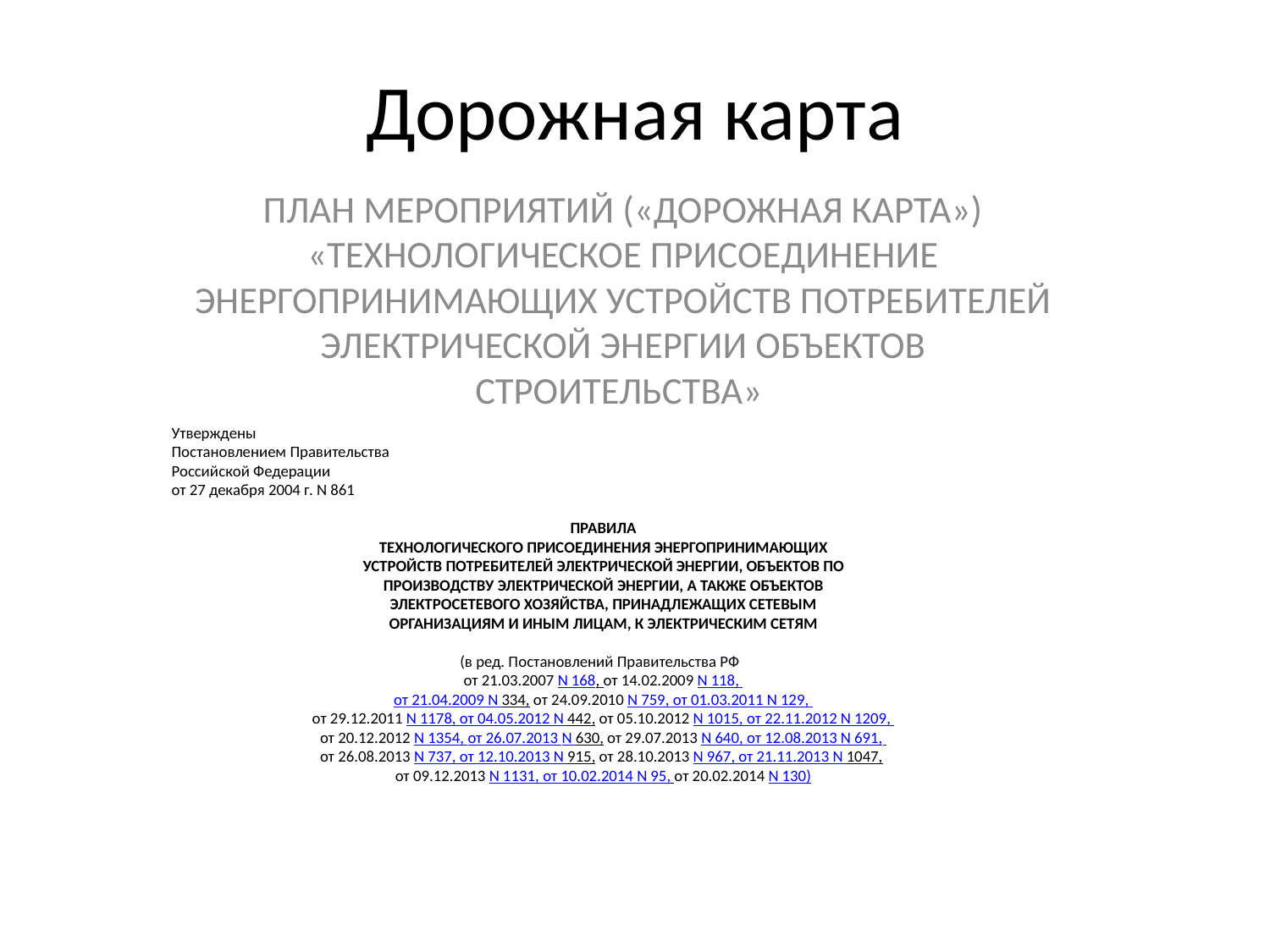

# Дорожная карта
ПЛАН МЕРОПРИЯТИЙ («ДОРОЖНАЯ КАРТА») «ТЕХНОЛОГИЧЕСКОЕ ПРИСОЕДИНЕНИЕ ЭНЕРГОПРИНИМАЮЩИХ УСТРОЙСТВ ПОТРЕБИТЕЛЕЙ ЭЛЕКТРИЧЕСКОЙ ЭНЕРГИИ ОБЪЕКТОВ СТРОИТЕЛЬСТВА»

Утверждены
Постановлением Правительства
Российской Федерации
от 27 декабря 2004 г. N 861

ПРАВИЛА
ТЕХНОЛОГИЧЕСКОГО ПРИСОЕДИНЕНИЯ ЭНЕРГОПРИНИМАЮЩИХ
УСТРОЙСТВ ПОТРЕБИТЕЛЕЙ ЭЛЕКТРИЧЕСКОЙ ЭНЕРГИИ, ОБЪЕКТОВ ПО
ПРОИЗВОДСТВУ ЭЛЕКТРИЧЕСКОЙ ЭНЕРГИИ, А ТАКЖЕ ОБЪЕКТОВ
ЭЛЕКТРОСЕТЕВОГО ХОЗЯЙСТВА, ПРИНАДЛЕЖАЩИХ СЕТЕВЫМ
ОРГАНИЗАЦИЯМ И ИНЫМ ЛИЦАМ, К ЭЛЕКТРИЧЕСКИМ СЕТЯМ

(в ред. Постановлений Правительства РФ
от 21.03.2007 N 168, от 14.02.2009 N 118,
от 21.04.2009 N 334, от 24.09.2010 N 759, от 01.03.2011 N 129,
от 29.12.2011 N 1178, от 04.05.2012 N 442, от 05.10.2012 N 1015, от 22.11.2012 N 1209,
от 20.12.2012 N 1354, от 26.07.2013 N 630, от 29.07.2013 N 640, от 12.08.2013 N 691,
от 26.08.2013 N 737, от 12.10.2013 N 915, от 28.10.2013 N 967, от 21.11.2013 N 1047,
от 09.12.2013 N 1131, от 10.02.2014 N 95, от 20.02.2014 N 130)